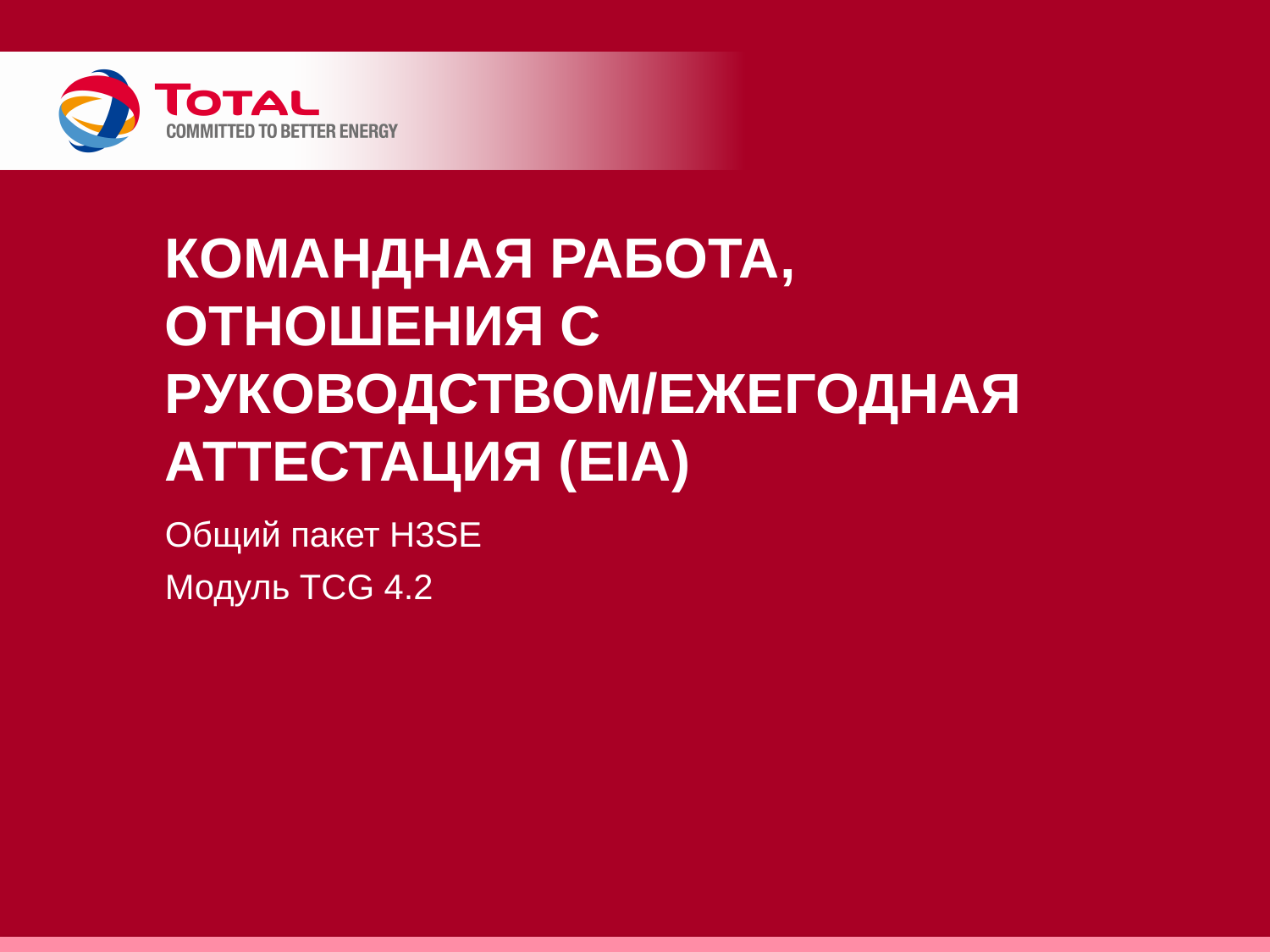

# Командная работа, отношения с руководством/ежегодная аттестация (eia)

Общий пакет H3SE
Модуль TCG 4.2